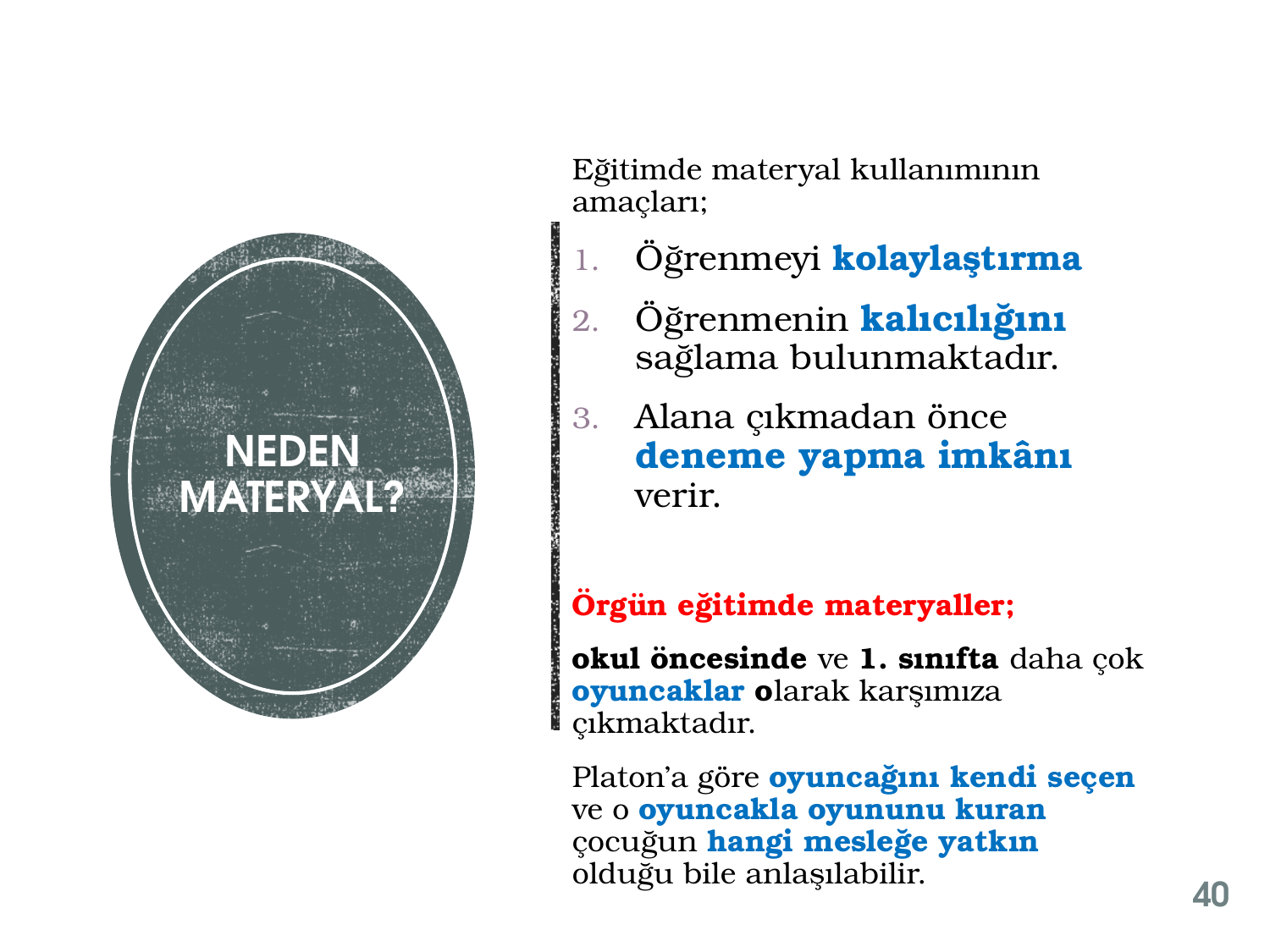

Eğitimde materyal kullanımının amaçları;
Öğrenmeyi kolaylaştırma
Öğrenmenin kalıcılığını sağlama bulunmaktadır.
Alana çıkmadan önce deneme yapma imkânı verir.

Örgün eğitimde materyaller;
okul öncesinde ve 1. sınıfta daha çok oyuncaklar olarak karşımıza çıkmaktadır.
Platon’a göre oyuncağını kendi seçen ve o oyuncakla oyununu kuran çocuğun hangi mesleğe yatkın olduğu bile anlaşılabilir.

# NEDEN MATERYAL?

40